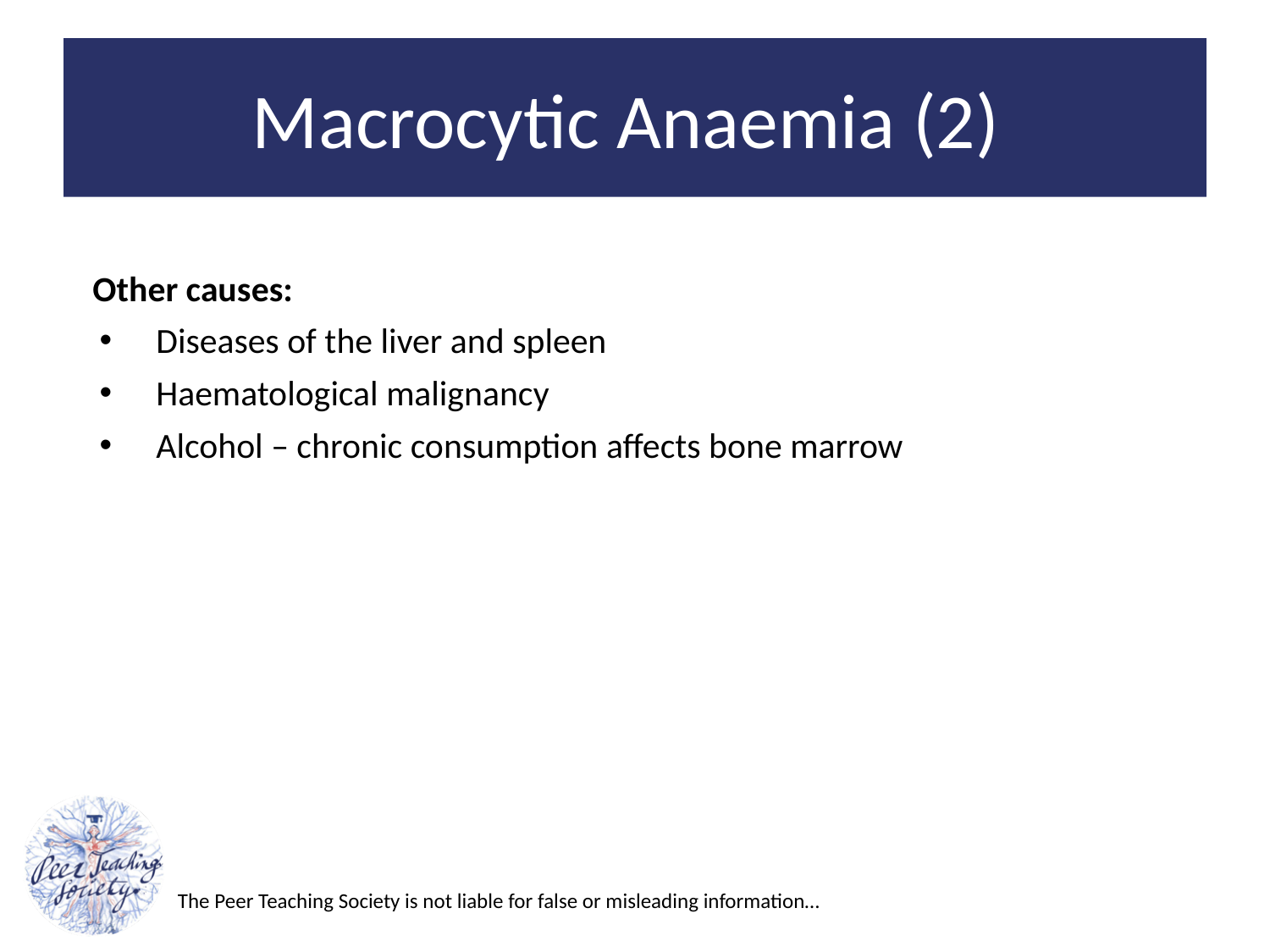

# Macrocytic Anaemia (2)
Other causes:
Diseases of the liver and spleen
Haematological malignancy
Alcohol – chronic consumption affects bone marrow